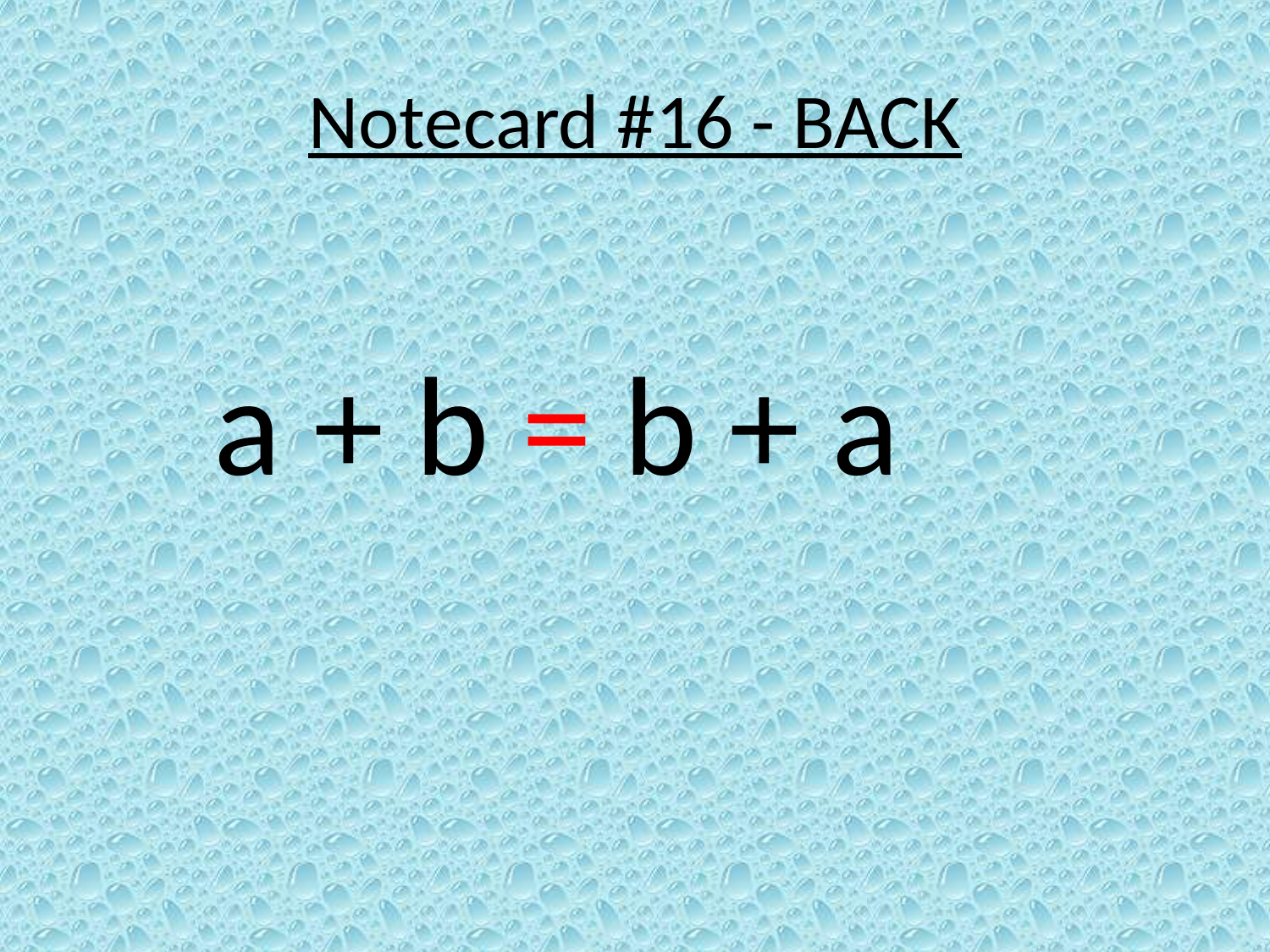

# Notecard #16 - BACK
a + b = b + a